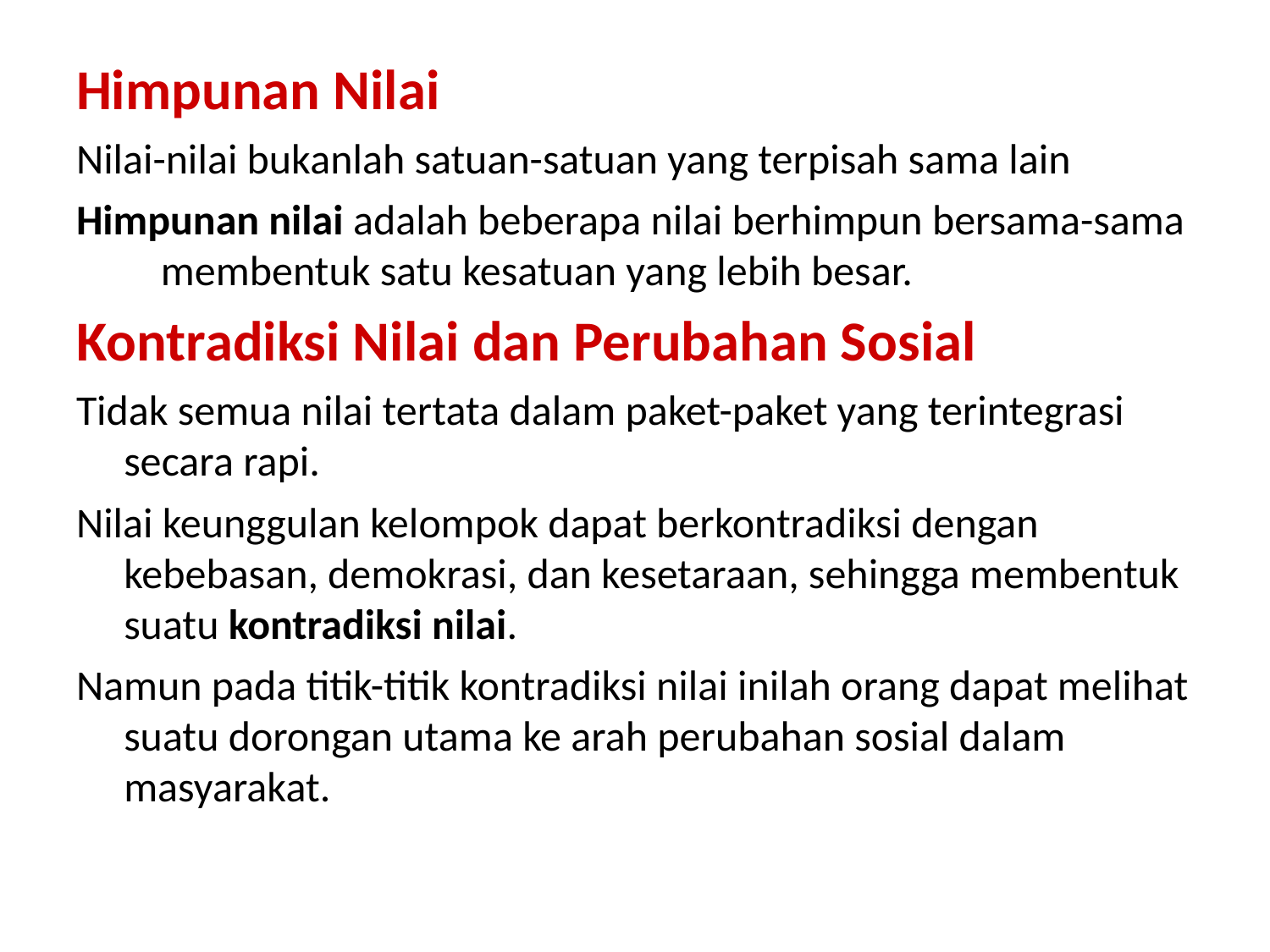

Himpunan Nilai
Nilai-nilai bukanlah satuan-satuan yang terpisah sama lain
Himpunan nilai adalah beberapa nilai berhimpun bersama-sama membentuk satu kesatuan yang lebih besar.
Kontradiksi Nilai dan Perubahan Sosial
Tidak semua nilai tertata dalam paket-paket yang terintegrasi secara rapi.
Nilai keunggulan kelompok dapat berkontradiksi dengan kebebasan, demokrasi, dan kesetaraan, sehingga membentuk suatu kontradiksi nilai.
Namun pada titik-titik kontradiksi nilai inilah orang dapat melihat suatu dorongan utama ke arah perubahan sosial dalam masyarakat.